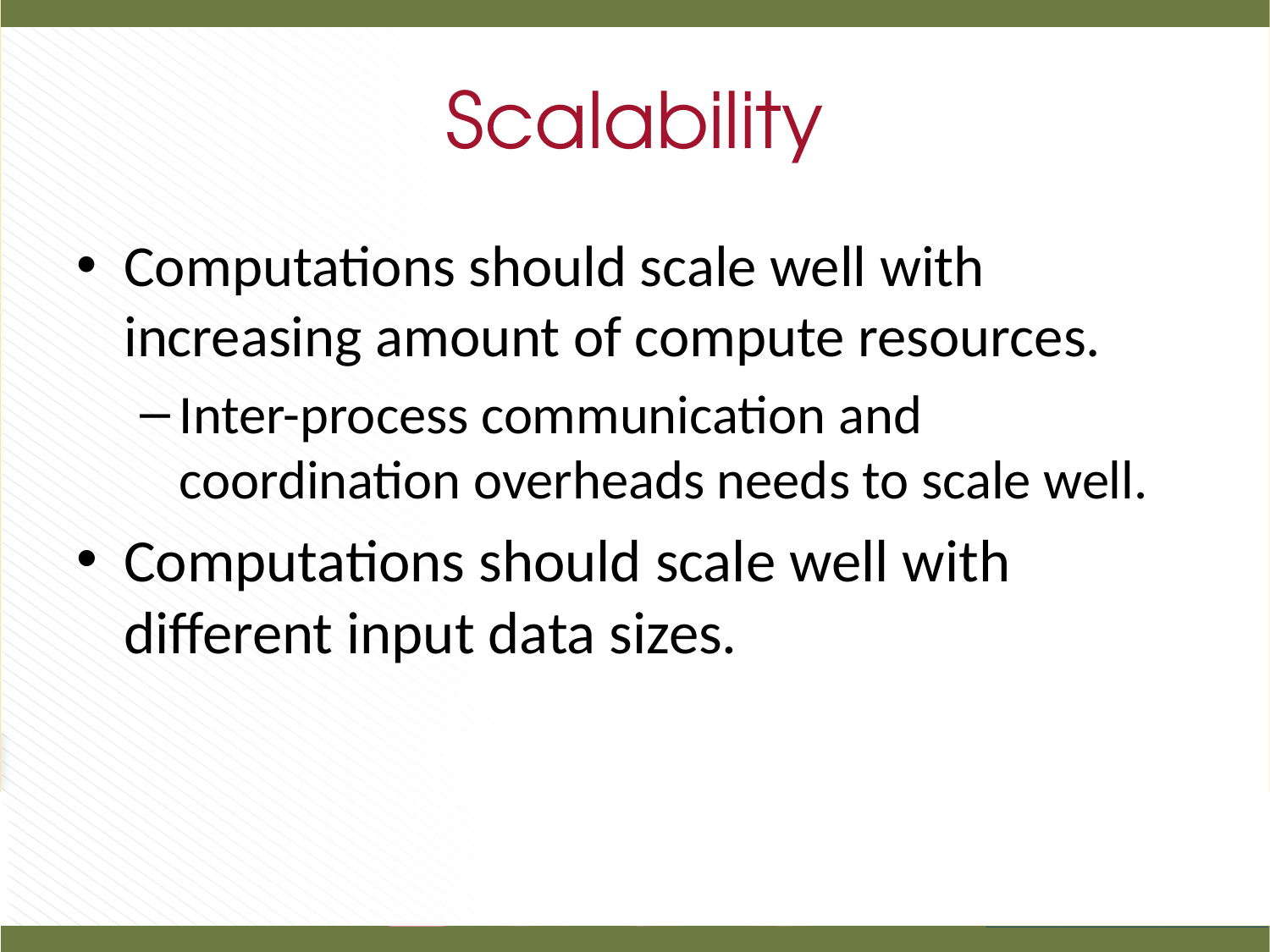

# Scalability
Computations should scale well with increasing amount of compute resources.
Inter-process communication and coordination overheads needs to scale well.
Computations should scale well with different input data sizes.